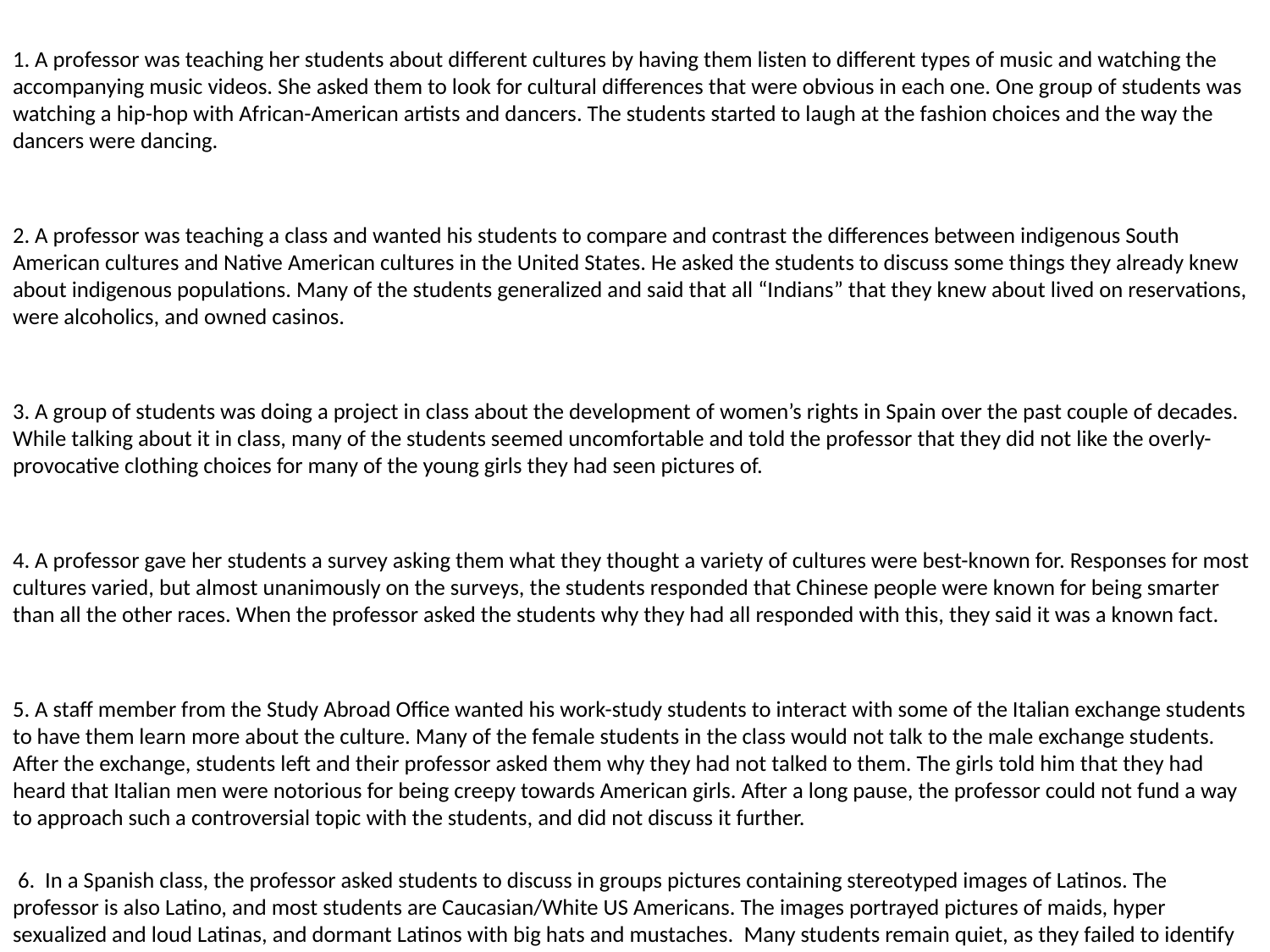

1. A professor was teaching her students about different cultures by having them listen to different types of music and watching the accompanying music videos. She asked them to look for cultural differences that were obvious in each one. One group of students was watching a hip-hop with African-American artists and dancers. The students started to laugh at the fashion choices and the way the dancers were dancing.

2. A professor was teaching a class and wanted his students to compare and contrast the differences between indigenous South American cultures and Native American cultures in the United States. He asked the students to discuss some things they already knew about indigenous populations. Many of the students generalized and said that all “Indians” that they knew about lived on reservations, were alcoholics, and owned casinos.

3. A group of students was doing a project in class about the development of women’s rights in Spain over the past couple of decades. While talking about it in class, many of the students seemed uncomfortable and told the professor that they did not like the overly-provocative clothing choices for many of the young girls they had seen pictures of.

4. A professor gave her students a survey asking them what they thought a variety of cultures were best-known for. Responses for most cultures varied, but almost unanimously on the surveys, the students responded that Chinese people were known for being smarter than all the other races. When the professor asked the students why they had all responded with this, they said it was a known fact.

5. A staff member from the Study Abroad Office wanted his work-study students to interact with some of the Italian exchange students to have them learn more about the culture. Many of the female students in the class would not talk to the male exchange students. After the exchange, students left and their professor asked them why they had not talked to them. The girls told him that they had heard that Italian men were notorious for being creepy towards American girls. After a long pause, the professor could not fund a way to approach such a controversial topic with the students, and did not discuss it further.

 6.  In a Spanish class, the professor asked students to discuss in groups pictures containing stereotyped images of Latinos. The professor is also Latino, and most students are Caucasian/White US Americans. The images portrayed pictures of maids, hyper sexualized and loud Latinas, and dormant Latinos with big hats and mustaches.  Many students remain quiet, as they failed to identify what according to the professor were stereotypes, while other students were very vocal and jumped to generalizations as they are simply trying to comply with the professor's instructions. At the end of the class, the professor thought that the conversation served more to reinforce these stereotypes, instead of problematizing them.

#